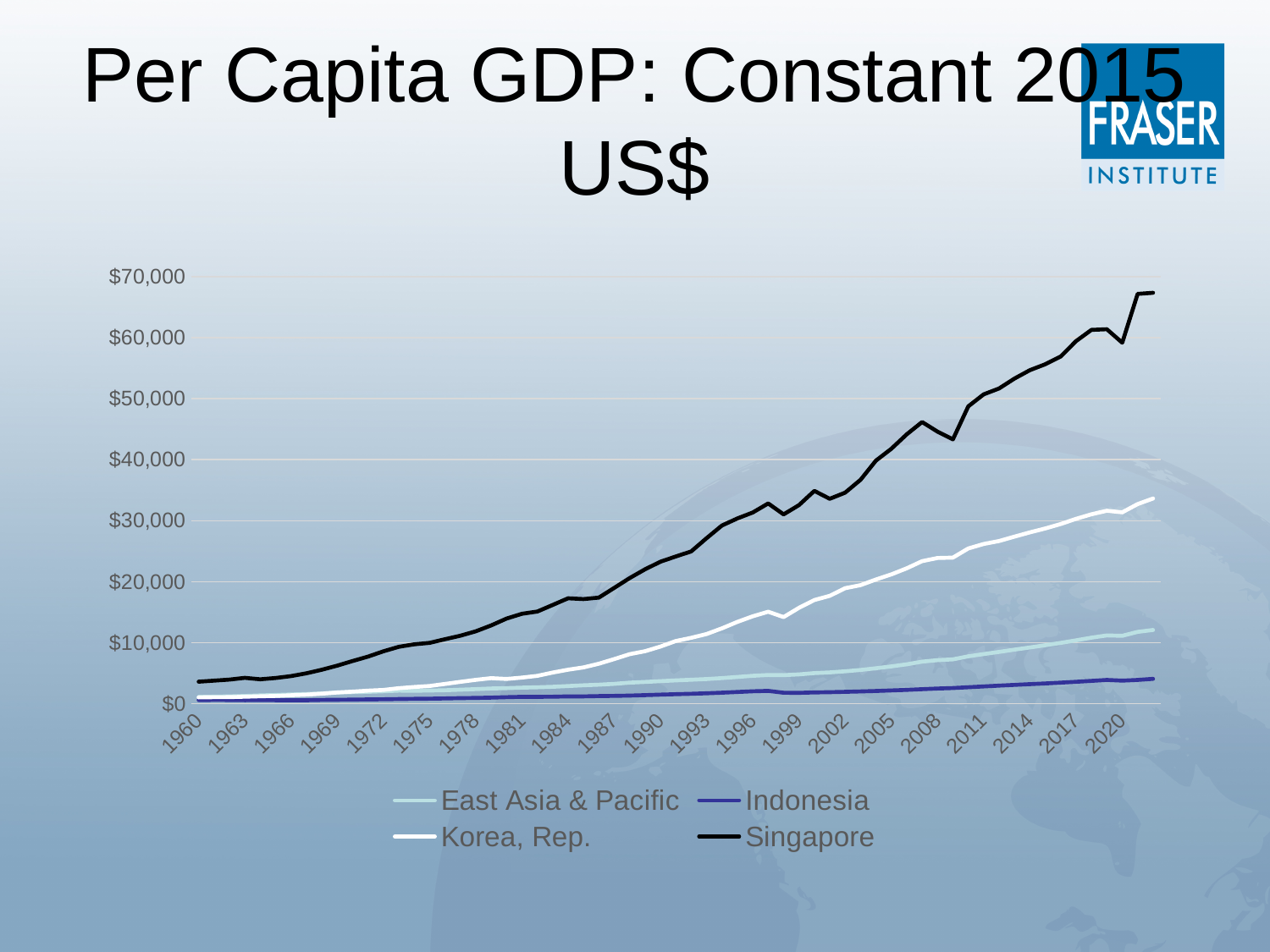

# Per Capita GDP: Constant 2015 US$

### Chart

| Category | East Asia & Pacific | Indonesia | Korea, Rep. | Singapore |
|---|---|---|---|---|
| 1960 | 1112.5592813677968 | 597.1474028614713 | 1027.468538431859 | 3611.9536514206393 |
| 1961 | 1152.5084525143166 | 614.5041290287965 | 1066.6105150680928 | 3777.394634915255 |
| 1962 | 1199.2833138540047 | 608.8708040818335 | 1076.9208242771608 | 3951.7604699537865 |
| 1963 | 1262.1586041036612 | 579.0168414538408 | 1141.8206594769038 | 4239.992661512198 |
| 1964 | 1363.4701715809301 | 582.9756508746245 | 1217.7262652237391 | 4004.458793531306 |
| 1965 | 1425.3190209320055 | 574.8178081433429 | 1274.0415074078858 | 4214.50928654512 |
| 1966 | 1510.0804118134176 | 577.1514122015976 | 1391.4202494341475 | 4529.526030209692 |
| 1967 | 1587.7488057101878 | 570.2529990899676 | 1482.7264897696136 | 4984.784177003519 |
| 1968 | 1697.0617617109417 | 615.8182647394185 | 1639.4529820287876 | 5562.320076956113 |
| 1969 | 1844.5445413665816 | 640.1724686992436 | 1836.1458818301016 | 6237.250936644186 |
| 1970 | 1894.824679666198 | 670.1360336868681 | 1977.0710427607132 | 6997.199029312124 |
| 1971 | 1943.901335916039 | 698.3062004077943 | 2142.9007013004275 | 7722.864511791104 |
| 1972 | 2035.7040800599696 | 728.0296910457835 | 2254.7980244024866 | 8590.608648125382 |
| 1973 | 2143.399386834837 | 766.8030856722359 | 2545.3161707486106 | 9325.56611338064 |
| 1974 | 2117.8297423440645 | 801.4775469588711 | 2740.0886223338007 | 9732.7270627095 |
| 1975 | 2156.3179211640763 | 825.3391250950174 | 2905.623816842404 | 9974.22091805681 |
| 1976 | 2211.0412361166877 | 862.0387114009949 | 3237.682999534815 | 10572.56690417357 |
| 1977 | 2295.106419524924 | 910.6672881375166 | 3580.819168698422 | 11141.579797003813 |
| 1978 | 2391.0129623858893 | 949.8787712407432 | 3913.123868758891 | 11863.693967700205 |
| 1979 | 2493.7161094632697 | 993.5164065150617 | 4188.422281141088 | 12834.160089585706 |
| 1980 | 2550.0936857121424 | 1067.1720238611797 | 4055.790841652064 | 13953.890170833964 |
| 1981 | 2629.3409623005273 | 1124.618193318158 | 4282.343370470681 | 14737.30058542088 |
| 1982 | 2694.414979941869 | 1123.6499883749404 | 4568.259117929001 | 15106.250766482106 |
| 1983 | 2769.2060870248915 | 1146.7278171471623 | 5103.523016828381 | 16186.914513840147 |
| 1984 | 2896.277638054172 | 1198.4600640463593 | 5572.832570039427 | 17280.370382230303 |
| 1985 | 3015.8597121207276 | 1202.3533907359167 | 5950.800428479951 | 17149.315501459994 |
| 1986 | 3115.539508026398 | 1246.5797238182035 | 6559.29071439433 | 17396.028136367546 |
| 1987 | 3257.3752680512207 | 1283.9626916328032 | 7321.39277022591 | 18986.752700362704 |
| 1988 | 3449.0747926507665 | 1330.9534401424664 | 8119.167981371415 | 20595.975138918726 |
| 1989 | 3570.871333397841 | 1408.5024830168575 | 8607.865825122977 | 22031.89713002192 |
| 1990 | 3696.021730645185 | 1483.638032085843 | 9365.394985976154 | 23272.700093215888 |
| 1991 | 3820.0080695112165 | 1556.8066635962775 | 10272.620697997847 | 24132.715329062055 |
| 1992 | 3928.914462482987 | 1629.84797829766 | 10796.604654243883 | 24973.4311358112 |
| 1993 | 4041.7861606050105 | 1706.952364673123 | 11422.514652202171 | 27139.952427898537 |
| 1994 | 4200.333886477293 | 1805.6038854221001 | 12356.278285176724 | 29220.272791547555 |
| 1995 | 4385.086690045148 | 1922.3521181331453 | 13408.681417334688 | 30379.89911445981 |
| 1996 | 4576.940371842408 | 2039.362988857436 | 14329.539305926319 | 31349.317180513106 |
| 1997 | 4708.067073009863 | 2101.2541495415894 | 15071.756389121843 | 32835.251850608205 |
| 1998 | 4677.591915927394 | 1797.083921902273 | 14195.813093115672 | 31043.108180075953 |
| 1999 | 4803.624189867336 | 1784.3335947748403 | 15711.564021064487 | 32557.04699040634 |
| 2000 | 5015.230398969082 | 1845.2278007921159 | 16992.47907636894 | 34890.081136516805 |
| 2001 | 5134.786913159463 | 1885.679751431693 | 17680.845491777014 | 33597.869080822624 |
| 2002 | 5314.776025652277 | 1943.6449279992362 | 18936.951652097432 | 34598.82674837807 |
| 2003 | 5533.612123835455 | 2009.4897840100634 | 19431.971110353443 | 36709.79650382547 |
| 2004 | 5813.931284846781 | 2083.882509038361 | 20361.069254354465 | 39856.6356222613 |
| 2005 | 6111.148886684426 | 2174.9152215770523 | 21193.357513529827 | 41798.48808346707 |
| 2006 | 6457.442498007106 | 2264.935733397157 | 22192.18512079444 | 44159.41018205518 |
| 2007 | 6889.220718240262 | 2377.254993041408 | 23360.90573538206 | 46178.81394701991 |
| 2008 | 7139.446241840008 | 2487.611296701157 | 23882.73049514929 | 44601.57993026987 |
| 2009 | 7271.326160567107 | 2569.874212687946 | 23948.472243858152 | 43331.87466389616 |
| 2010 | 7771.427634695449 | 2695.8681701712253 | 25451.004155466566 | 48752.05154418587 |
| 2011 | 8138.048197607816 | 2826.4804408273576 | 26186.89754229776 | 50713.53263935941 |
| 2012 | 8491.766073256433 | 2959.5144782755656 | 26675.4401708559 | 51679.35271733304 |
| 2013 | 8867.803899099326 | 3086.3231170656686 | 27394.65030745065 | 53298.97285582862 |
| 2014 | 9220.613891720815 | 3203.484287138509 | 28094.917702986822 | 54681.933645825324 |
| 2015 | 9586.89199191842 | 3322.581679076556 | 28732.231076259857 | 55645.60686146057 |
| 2016 | 9964.211603349106 | 3453.0494304320155 | 29461.78400711184 | 56906.63258400428 |
| 2017 | 10393.7817864919 | 3591.780028591265 | 30307.39523649104 | 59440.19971390896 |
| 2018 | 10822.24056031351 | 3741.305266957992 | 31053.63792891005 | 61276.94659312595 |
| 2019 | 11191.345703332654 | 3892.4216620167463 | 31640.214629714123 | 61386.23615058874 |
| 2020 | 11130.37128376599 | 3780.1216345547837 | 31372.471261451534 | 59175.81104121365 |
| 2021 | 11778.462912763798 | 3892.962371579541 | 32730.65062788281 | 67175.86399949719 |
| 2022 | 12088.464615706058 | 4073.610494387866 | 33644.64818362852 | 67359.78987848622 |